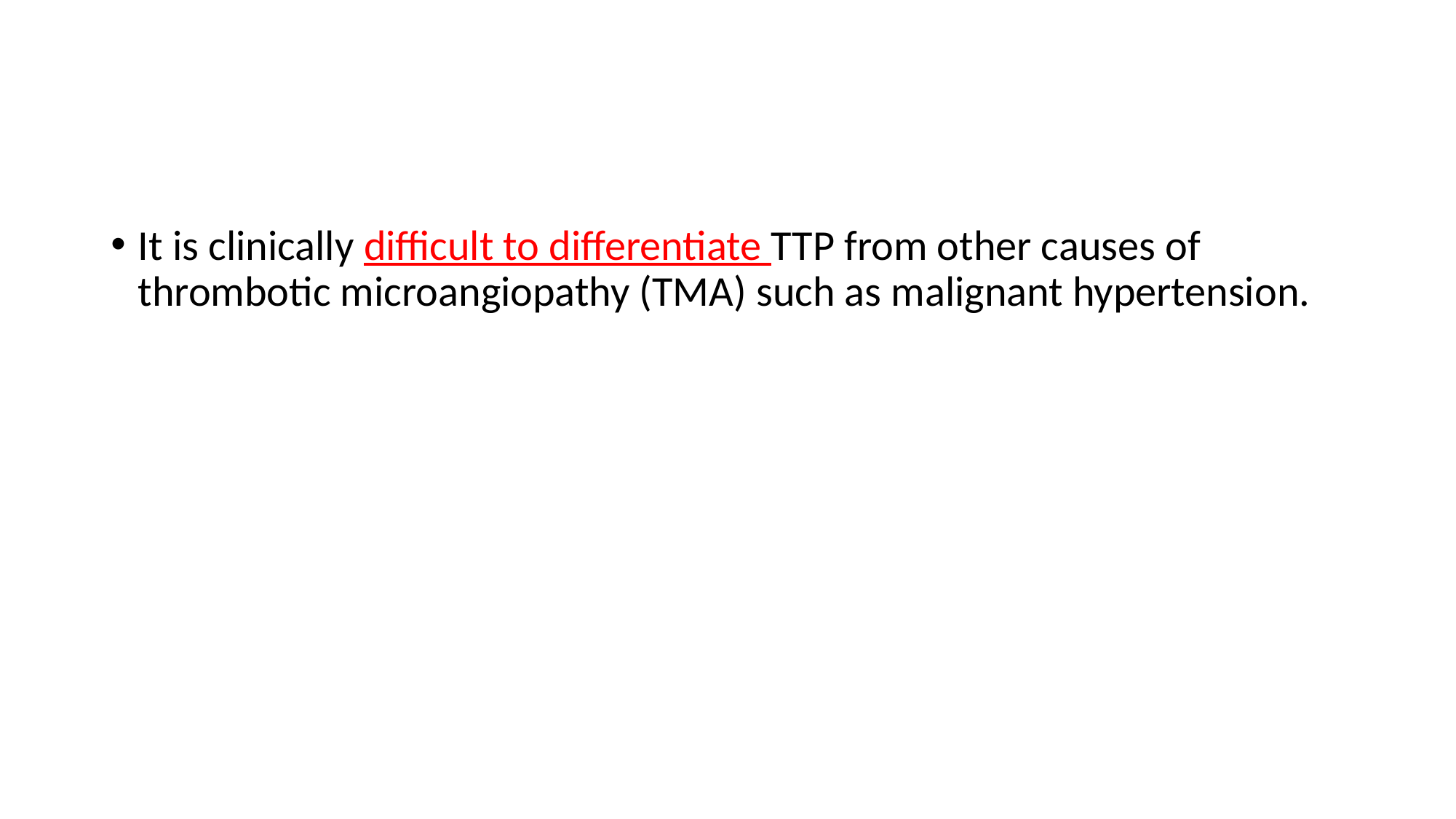

#
It is clinically difficult to differentiate TTP from other causes of thrombotic microangiopathy (TMA) such as malignant hypertension.